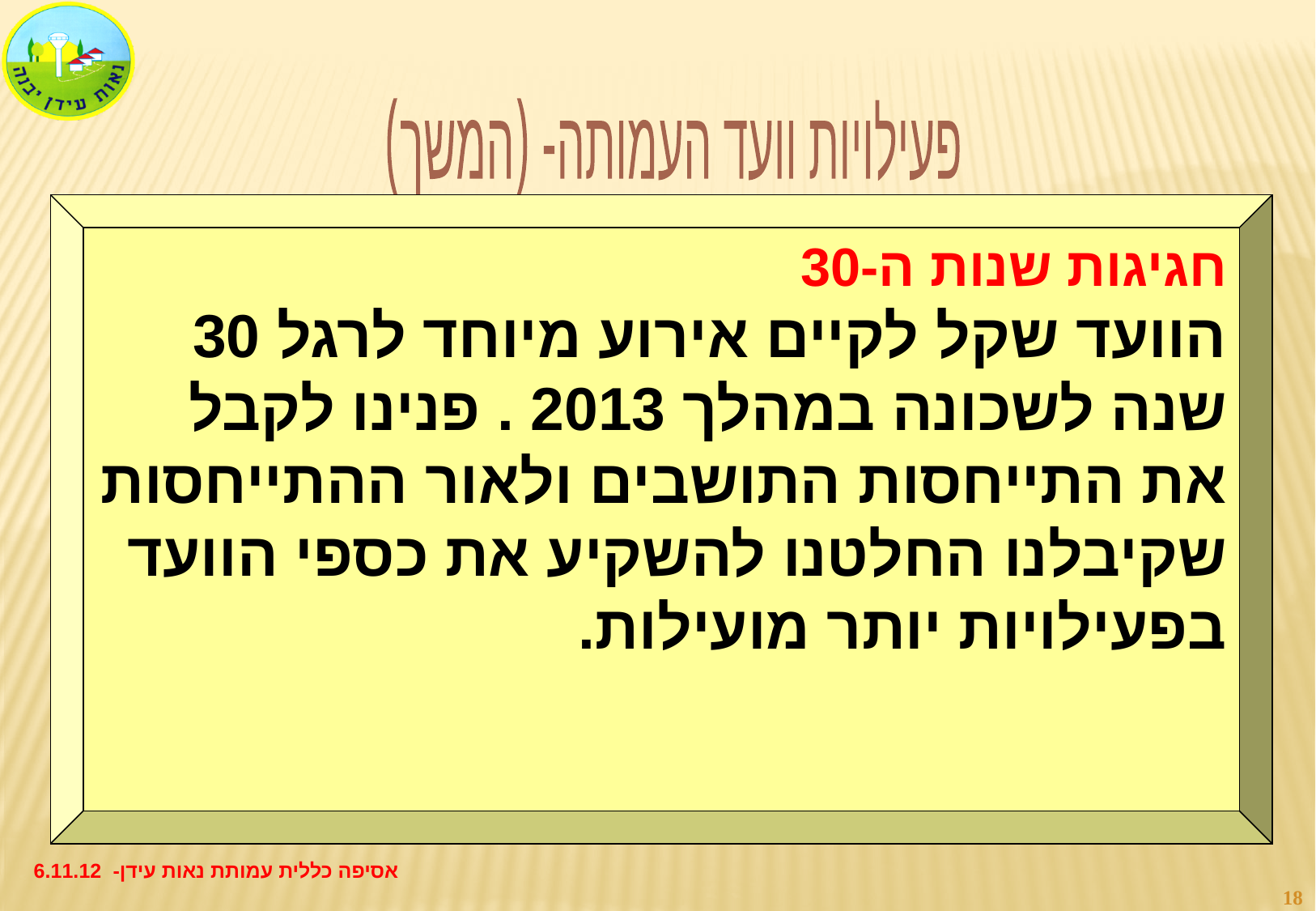

פעילויות וועד העמותה- (המשך)

חגיגות שנות ה-30
הוועד שקל לקיים אירוע מיוחד לרגל 30 שנה לשכונה במהלך 2013 . פנינו לקבל את התייחסות התושבים ולאור ההתייחסות שקיבלנו החלטנו להשקיע את כספי הוועד בפעילויות יותר מועילות.

אסיפה כללית עמותת נאות עידן-  6.11.12
18